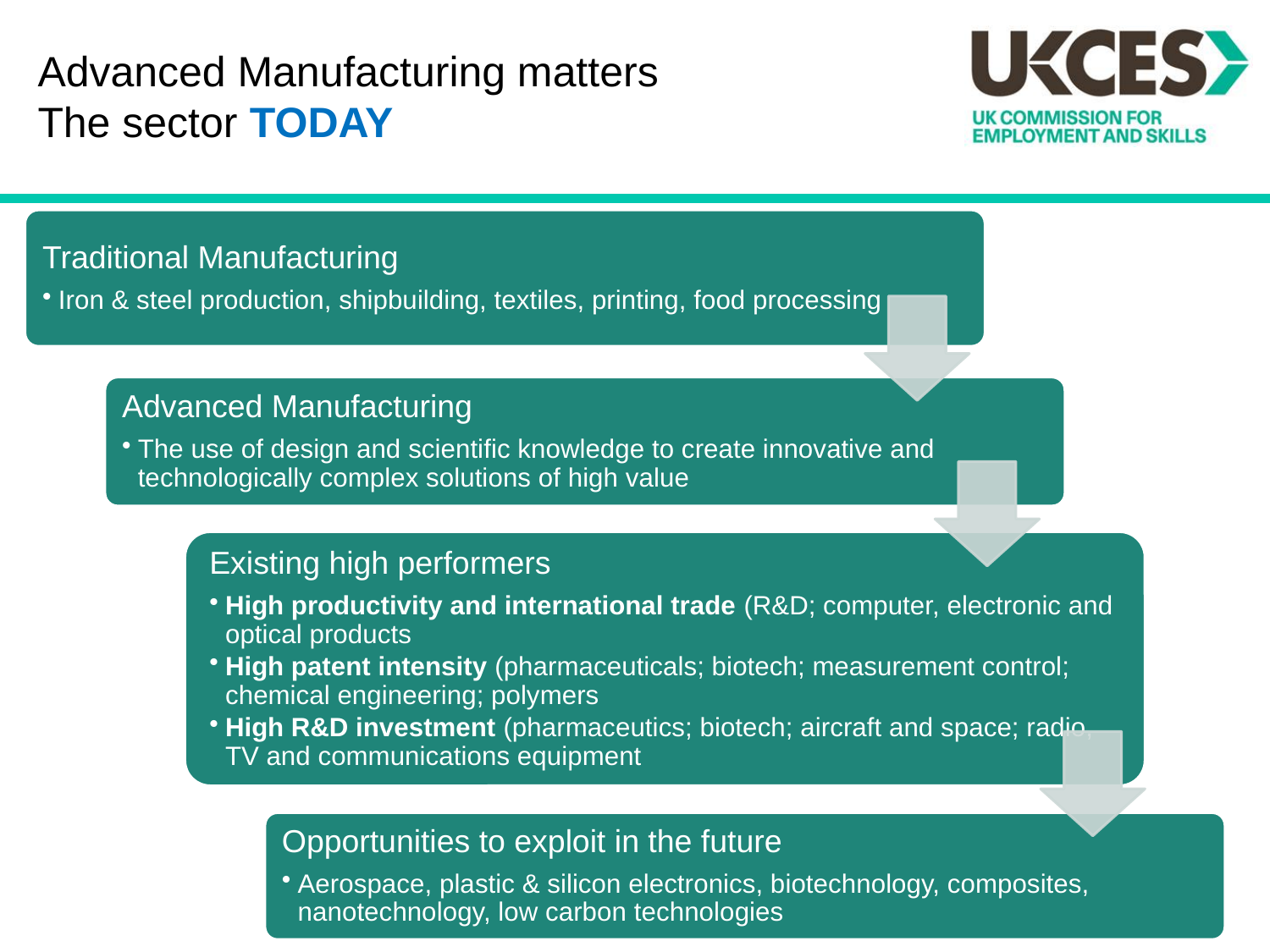

# Advanced Manufacturing matters The sector TODAY
Traditional Manufacturing
Iron & steel production, shipbuilding, textiles, printing, food processing
Advanced Manufacturing
The use of design and scientific knowledge to create innovative and technologically complex solutions of high value
Existing high performers
High productivity and international trade (R&D; computer, electronic and optical products
High patent intensity (pharmaceuticals; biotech; measurement control; chemical engineering; polymers
High R&D investment (pharmaceutics; biotech; aircraft and space; radio, TV and communications equipment
Opportunities to exploit in the future
Aerospace, plastic & silicon electronics, biotechnology, composites, nanotechnology, low carbon technologies

5